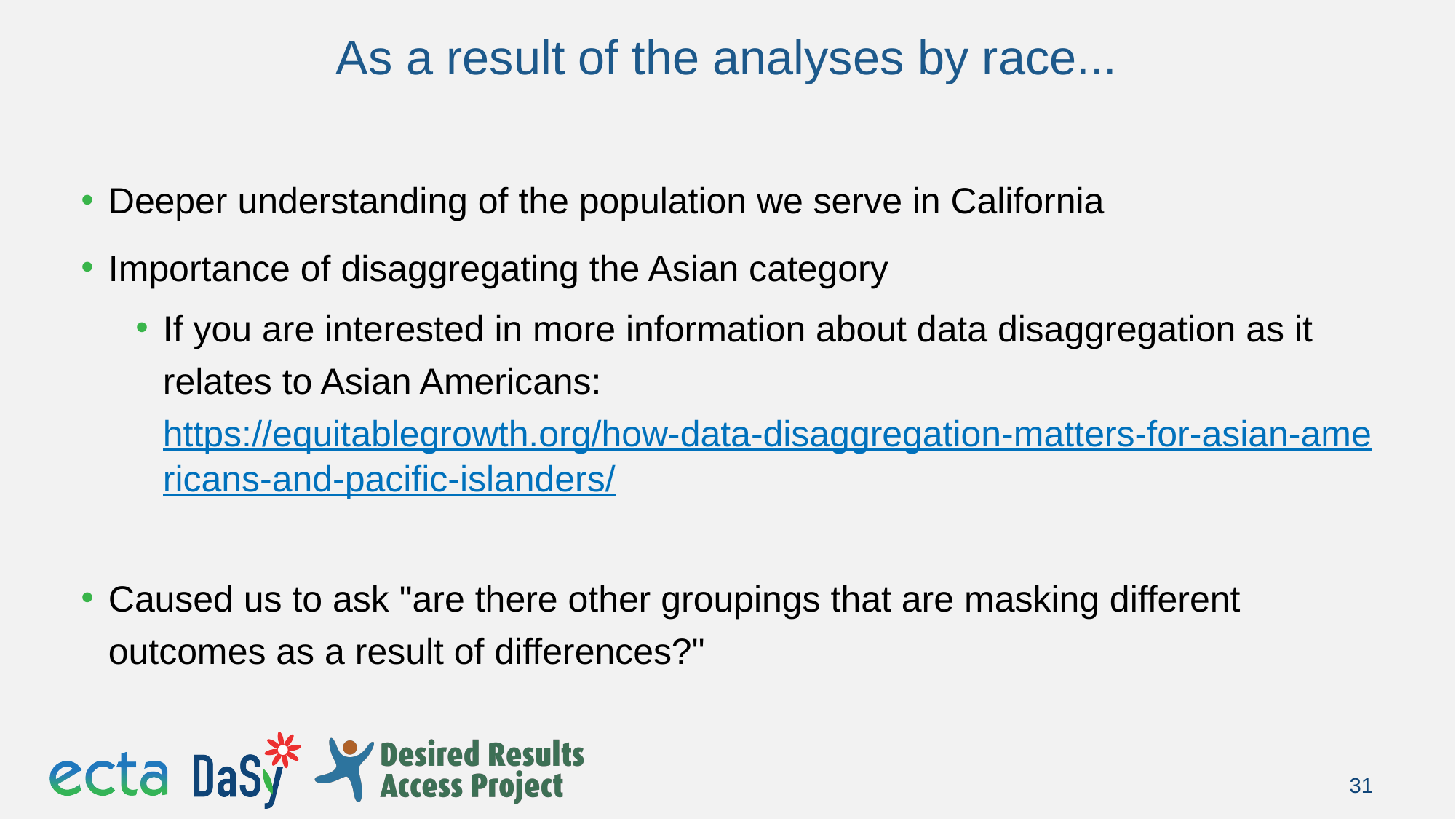

# As a result of the analyses by race...
Deeper understanding of the population we serve in California
Importance of disaggregating the Asian category
If you are interested in more information about data disaggregation as it relates to Asian Americans: https://equitablegrowth.org/how-data-disaggregation-matters-for-asian-americans-and-pacific-islanders/
Caused us to ask "are there other groupings that are masking different outcomes as a result of differences?"
31